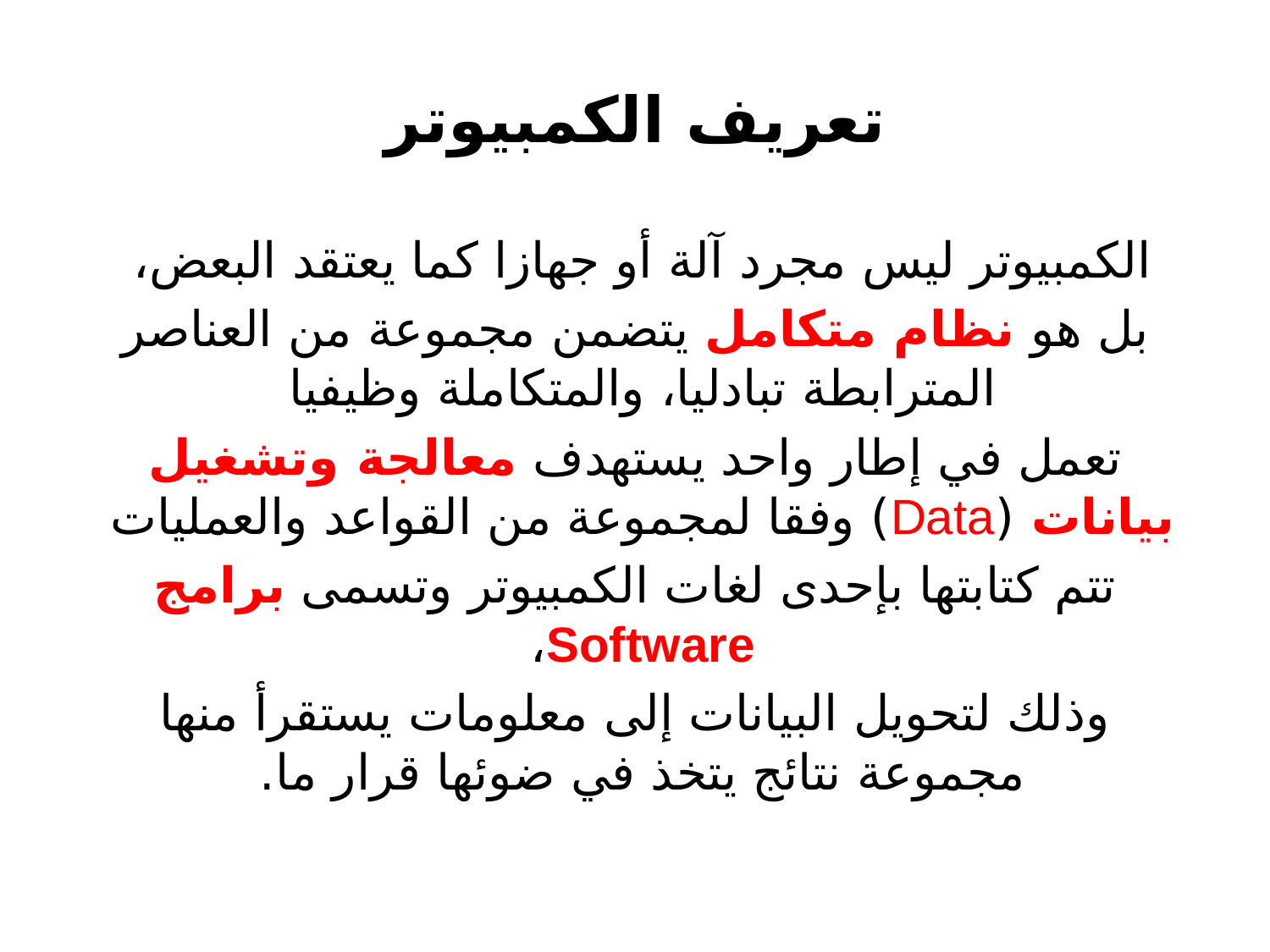

# تعريف الكمبيوتر
الكمبيوتر ليس مجرد آلة أو جهازا كما يعتقد البعض،
بل هو نظام متكامل يتضمن مجموعة من العناصر المترابطة تبادليا، والمتكاملة وظيفيا
تعمل في إطار واحد يستهدف معالجة وتشغيل بيانات (Data) وفقا لمجموعة من القواعد والعمليات
تتم كتابتها بإحدى لغات الكمبيوتر وتسمى برامج Software،
وذلك لتحويل البيانات إلى معلومات يستقرأ منها مجموعة نتائج يتخذ في ضوئها قرار ما.